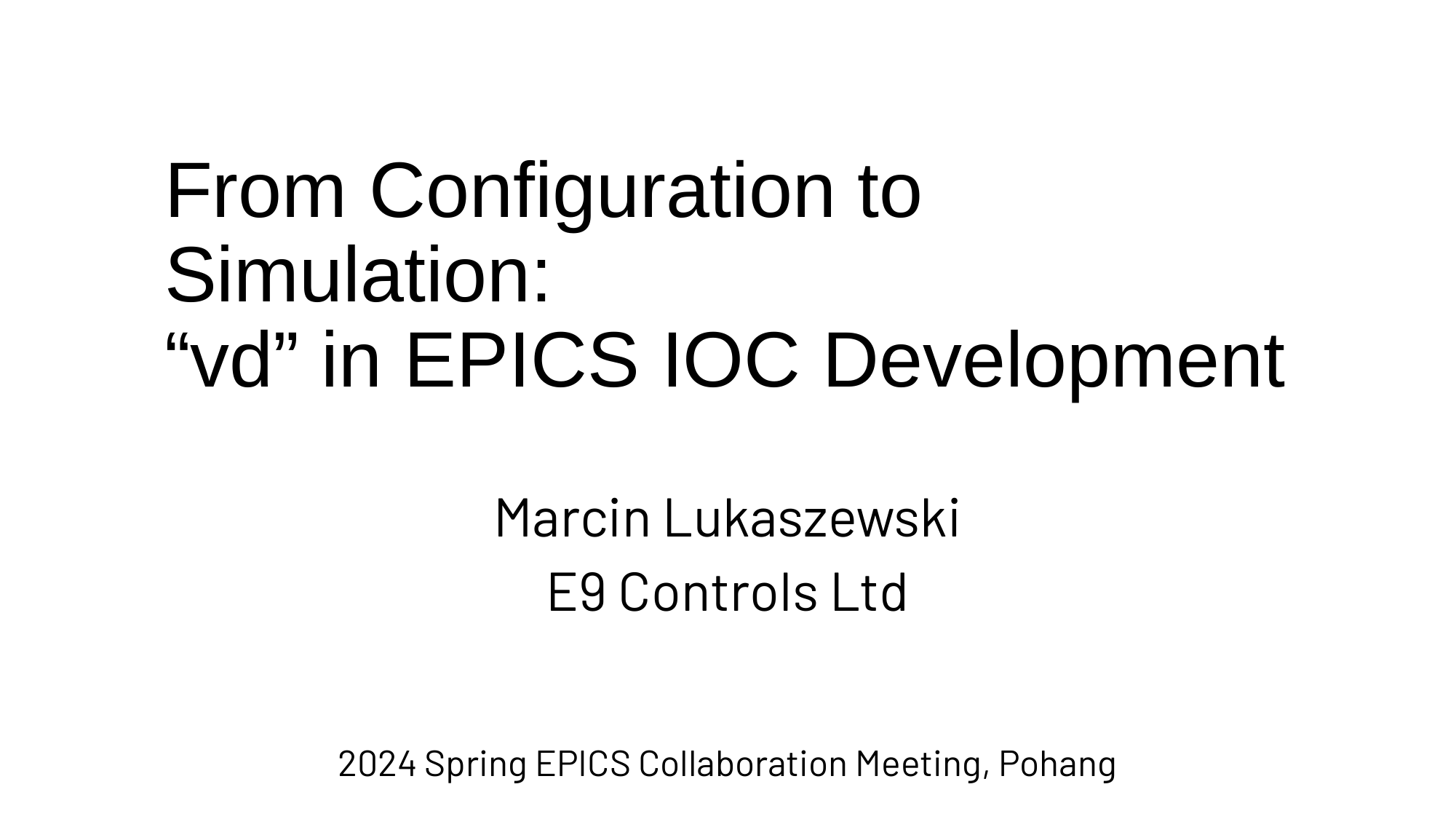

# From Configuration to Simulation: “vd” in EPICS IOC Development
Marcin Lukaszewski
E9 Controls Ltd
2024 Spring EPICS Collaboration Meeting, Pohang